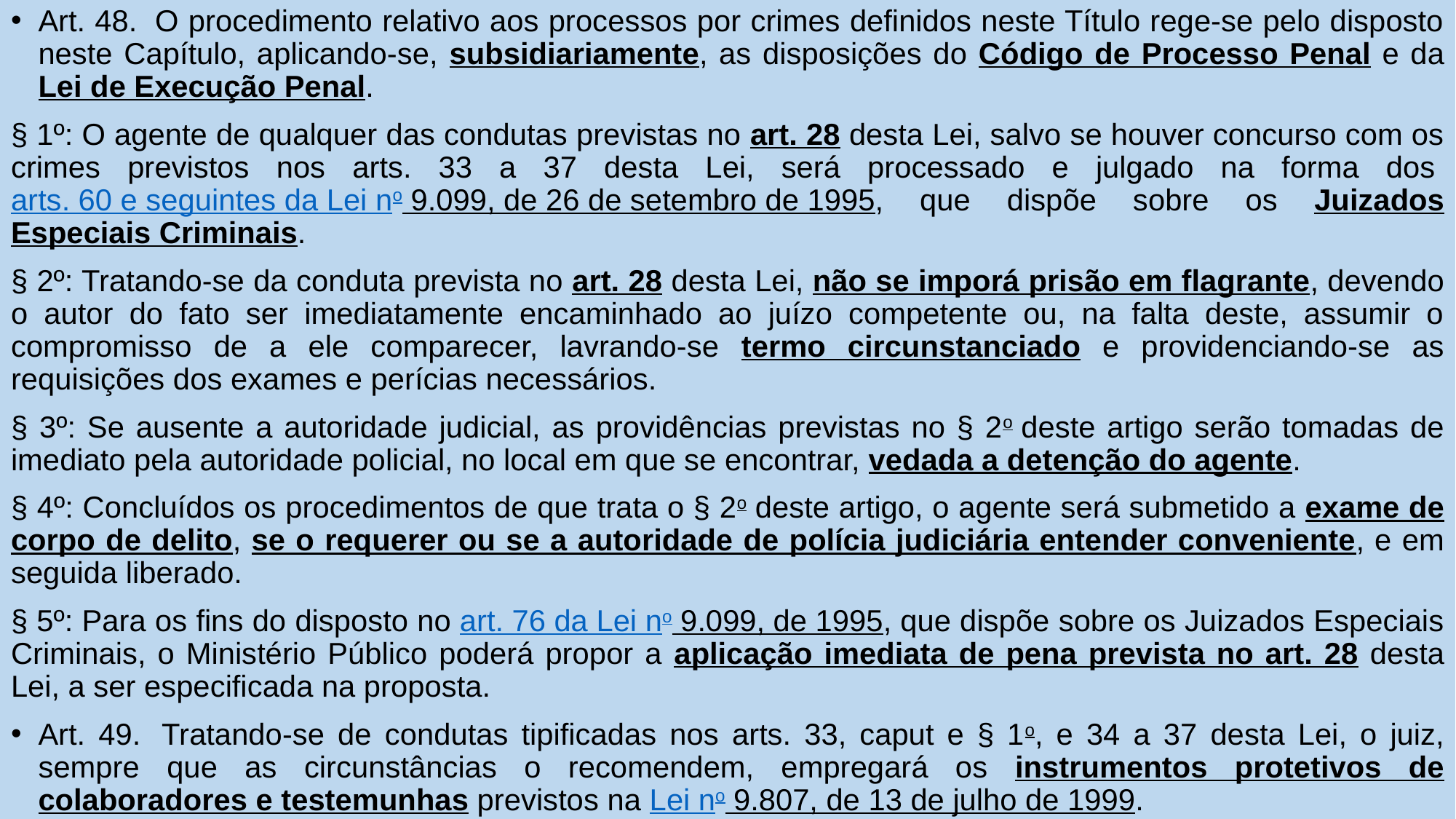

Art. 48.  O procedimento relativo aos processos por crimes definidos neste Título rege-se pelo disposto neste Capítulo, aplicando-se, subsidiariamente, as disposições do Código de Processo Penal e da Lei de Execução Penal.
§ 1º: O agente de qualquer das condutas previstas no art. 28 desta Lei, salvo se houver concurso com os crimes previstos nos arts. 33 a 37 desta Lei, será processado e julgado na forma dos arts. 60 e seguintes da Lei no 9.099, de 26 de setembro de 1995, que dispõe sobre os Juizados Especiais Criminais.
§ 2º: Tratando-se da conduta prevista no art. 28 desta Lei, não se imporá prisão em flagrante, devendo o autor do fato ser imediatamente encaminhado ao juízo competente ou, na falta deste, assumir o compromisso de a ele comparecer, lavrando-se termo circunstanciado e providenciando-se as requisições dos exames e perícias necessários.
§ 3º: Se ausente a autoridade judicial, as providências previstas no § 2o deste artigo serão tomadas de imediato pela autoridade policial, no local em que se encontrar, vedada a detenção do agente.
§ 4º: Concluídos os procedimentos de que trata o § 2o deste artigo, o agente será submetido a exame de corpo de delito, se o requerer ou se a autoridade de polícia judiciária entender conveniente, e em seguida liberado.
§ 5º: Para os fins do disposto no art. 76 da Lei no 9.099, de 1995, que dispõe sobre os Juizados Especiais Criminais, o Ministério Público poderá propor a aplicação imediata de pena prevista no art. 28 desta Lei, a ser especificada na proposta.
Art. 49.  Tratando-se de condutas tipificadas nos arts. 33, caput e § 1o, e 34 a 37 desta Lei, o juiz, sempre que as circunstâncias o recomendem, empregará os instrumentos protetivos de colaboradores e testemunhas previstos na Lei no 9.807, de 13 de julho de 1999.